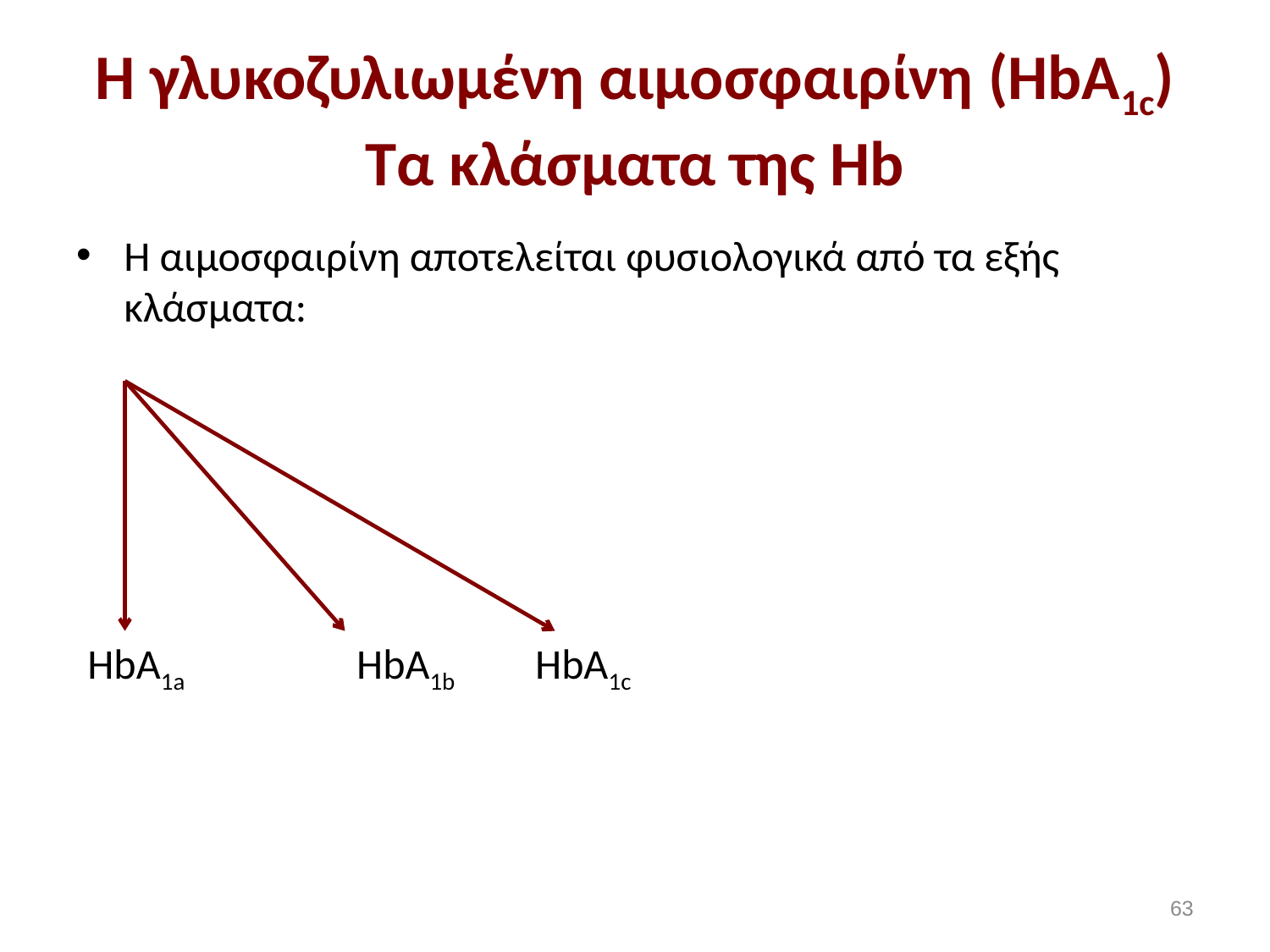

# Η γλυκοζυλιωμένη αιμοσφαιρίνη (HbA1c) Τα κλάσματα της Ηb
H αιμοσφαιρίνη αποτελείται φυσιολογικά από τα εξής κλάσματα:

HbA1a                  HbA1b	       HbA1c
63